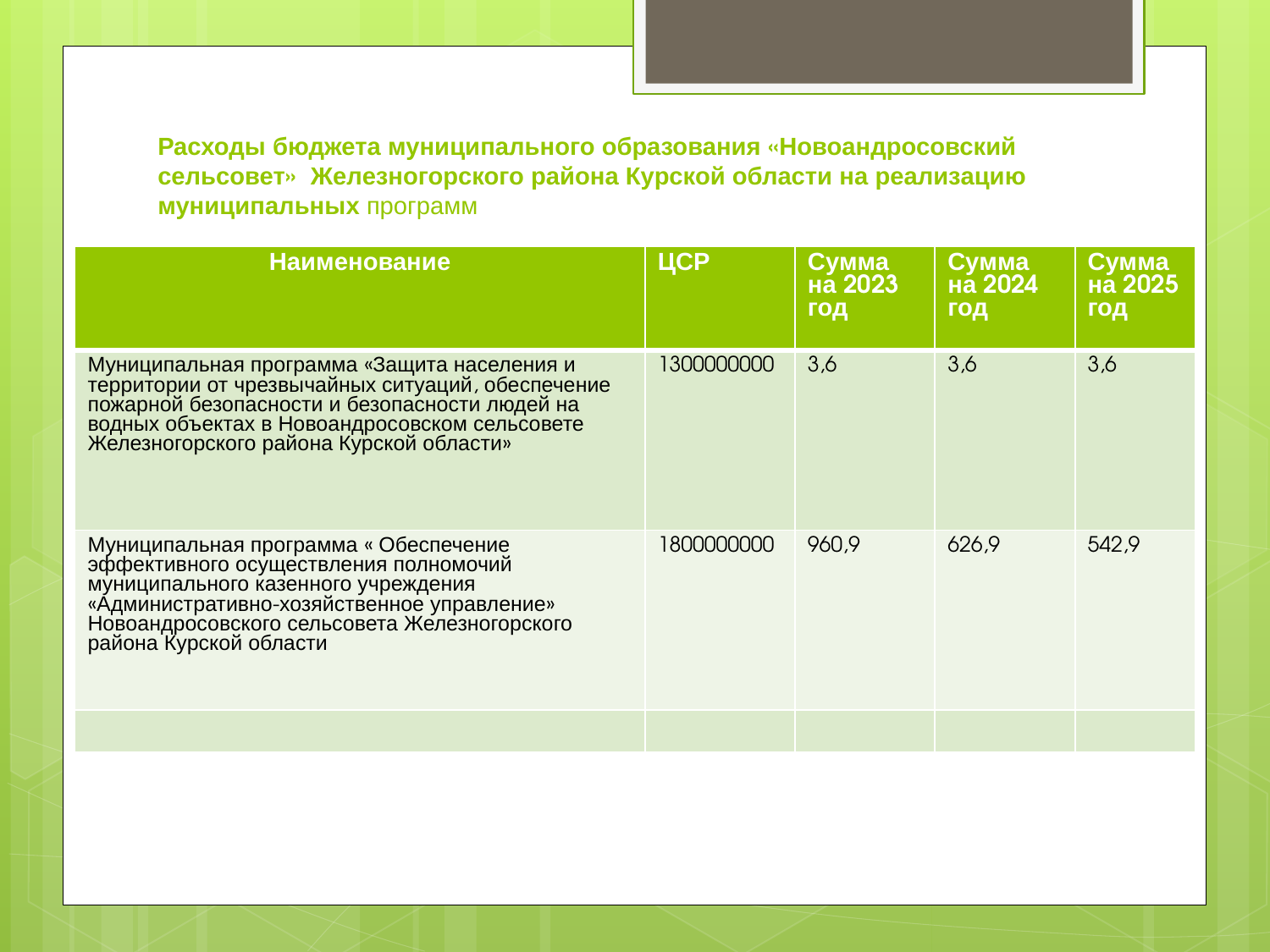

# Расходы бюджета муниципального образования «Новоандросовский сельсовет»  Железногорского района Курской области на реализацию муниципальных программ
| Наименование | ЦСР | Сумма на 2023 год | Сумма на 2024 год | Сумма на 2025 год |
| --- | --- | --- | --- | --- |
| Муниципальная программа «Защита населения и территории от чрезвычайных ситуаций, обеспечение пожарной безопасности и безопасности людей на водных объектах в Новоандросовском сельсовете Железногорского района Курской области» | 1300000000 | 3,6 | 3,6 | 3,6 |
| Муниципальная программа « Обеспечение эффективного осуществления полномочий муниципального казенного учреждения «Административно-хозяйственное управление» Новоандросовского сельсовета Железногорского района Курской области | 1800000000 | 960,9 | 626,9 | 542,9 |
|  |  |  |  |  |